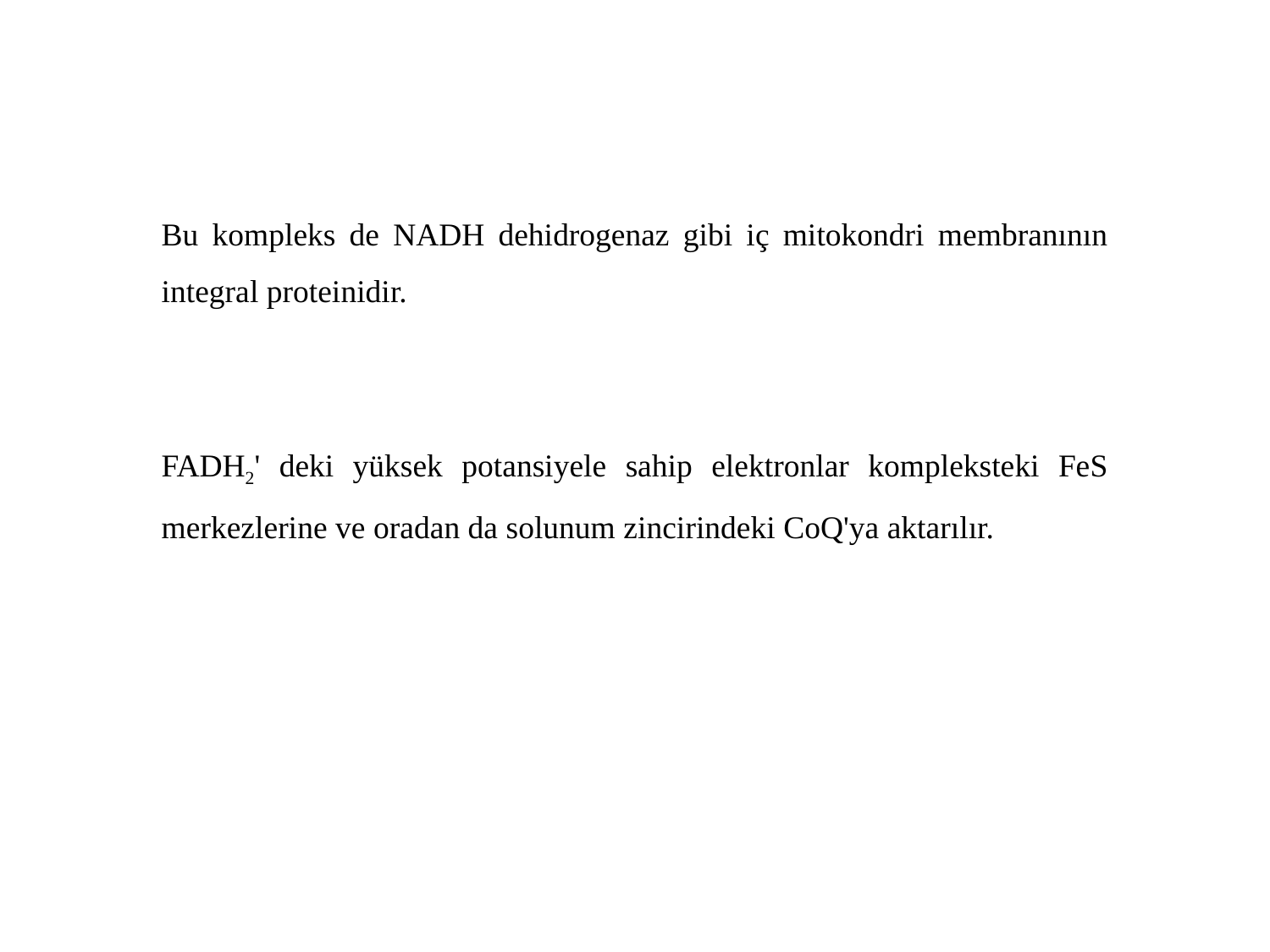

Bu kompleks de NADH dehidrogenaz gibi iç mitokondri membranının integral proteinidir.

FADH2' deki yüksek potansiyele sahip elektronlar kompleksteki FeS merkezlerine ve oradan da solunum zincirindeki CoQ'ya aktarılır.